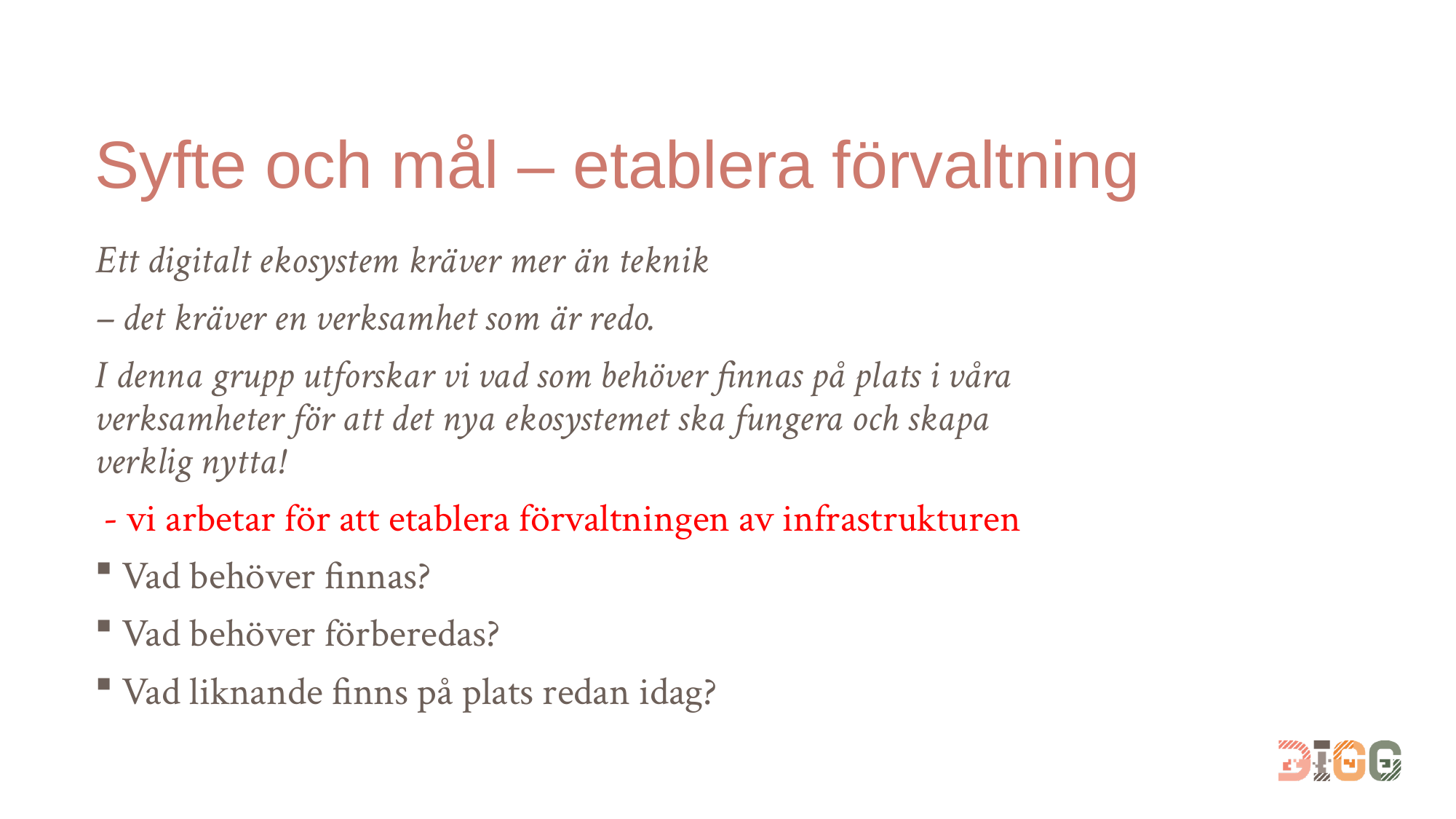

# Syfte och mål – etablera förvaltning
Ett digitalt ekosystem kräver mer än teknik
– det kräver en verksamhet som är redo.
I denna grupp utforskar vi vad som behöver finnas på plats i våra verksamheter för att det nya ekosystemet ska fungera och skapa verklig nytta!
 - vi arbetar för att etablera förvaltningen av infrastrukturen
Vad behöver finnas?
Vad behöver förberedas?
Vad liknande finns på plats redan idag?